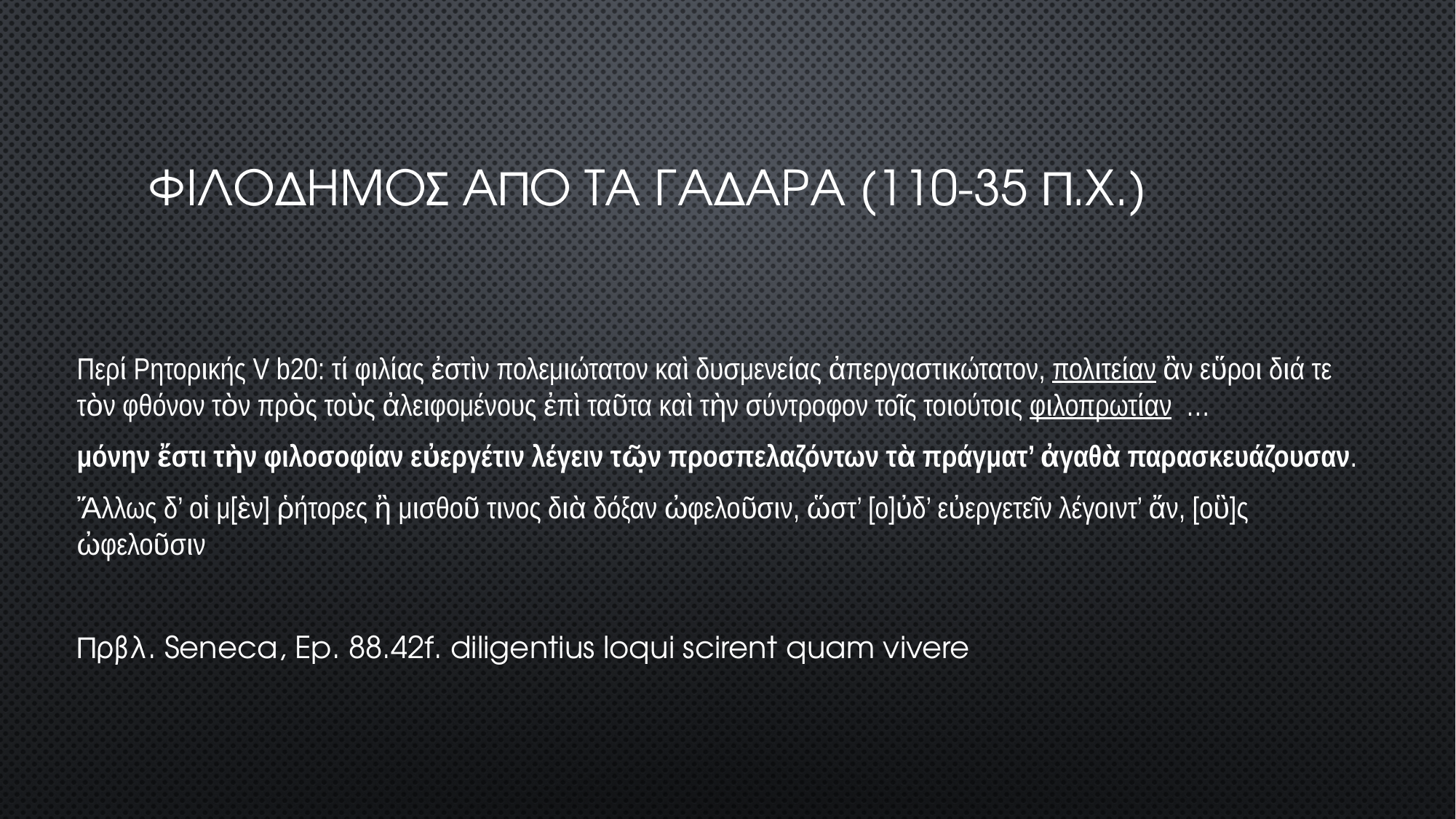

# Φιλοδημος απο τα γαδαρα (110-35 π.χ.)
Περί Ρητορικής V b20: τί φιλίας ἐστὶν πολεμιώτατον καὶ δυσμενείας ἀπεργαστικώτατον, πολιτείαν ἂν εὕροι διά τε τὸν φθόνον τὸν πρὸς τοὺς ἀλειφομένους ἐπὶ ταῦτα καὶ τὴν σύντροφον τοῖς τοιούτοις φιλοπρωτίαν  …
μόνην ἔστι τὴν φιλοσοφίαν εὐεργέτιν λέγειν τῶ̣ν προσπελαζόντων τὰ πράγματ’ ἀγαθὰ⸏ παρασκευάζουσαν.
Ἄλλως δ’ οἱ μ[ὲν] ῥήτορες ἢ μισθοῦ τινος διὰ δόξαν ὠφελοῦσιν, ὥστ’ [ο]ὐδ’ εὐεργετεῖν λέγοιντ’ ἄν, [οὓ]ς ὠφελοῦσιν

Πρβλ. Seneca, Ep. 88.42f. diligentius loqui scirent quam vivere